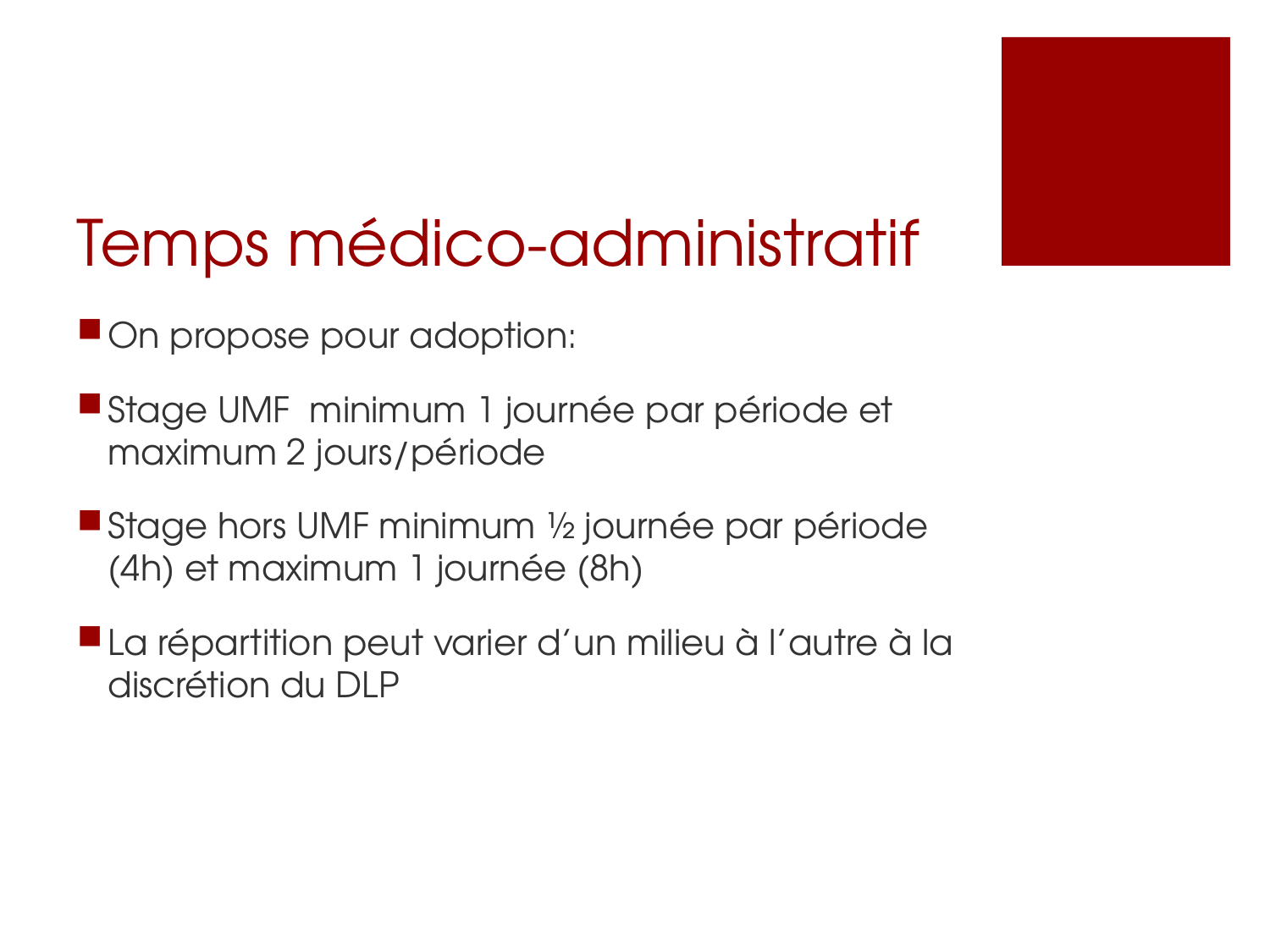

# Temps médico-administratif
On propose pour adoption:
Stage UMF  minimum 1 journée par période et maximum 2 jours/période
Stage hors UMF minimum ½ journée par période (4h) et maximum 1 journée (8h)
La répartition peut varier d’un milieu à l’autre à la discrétion du DLP